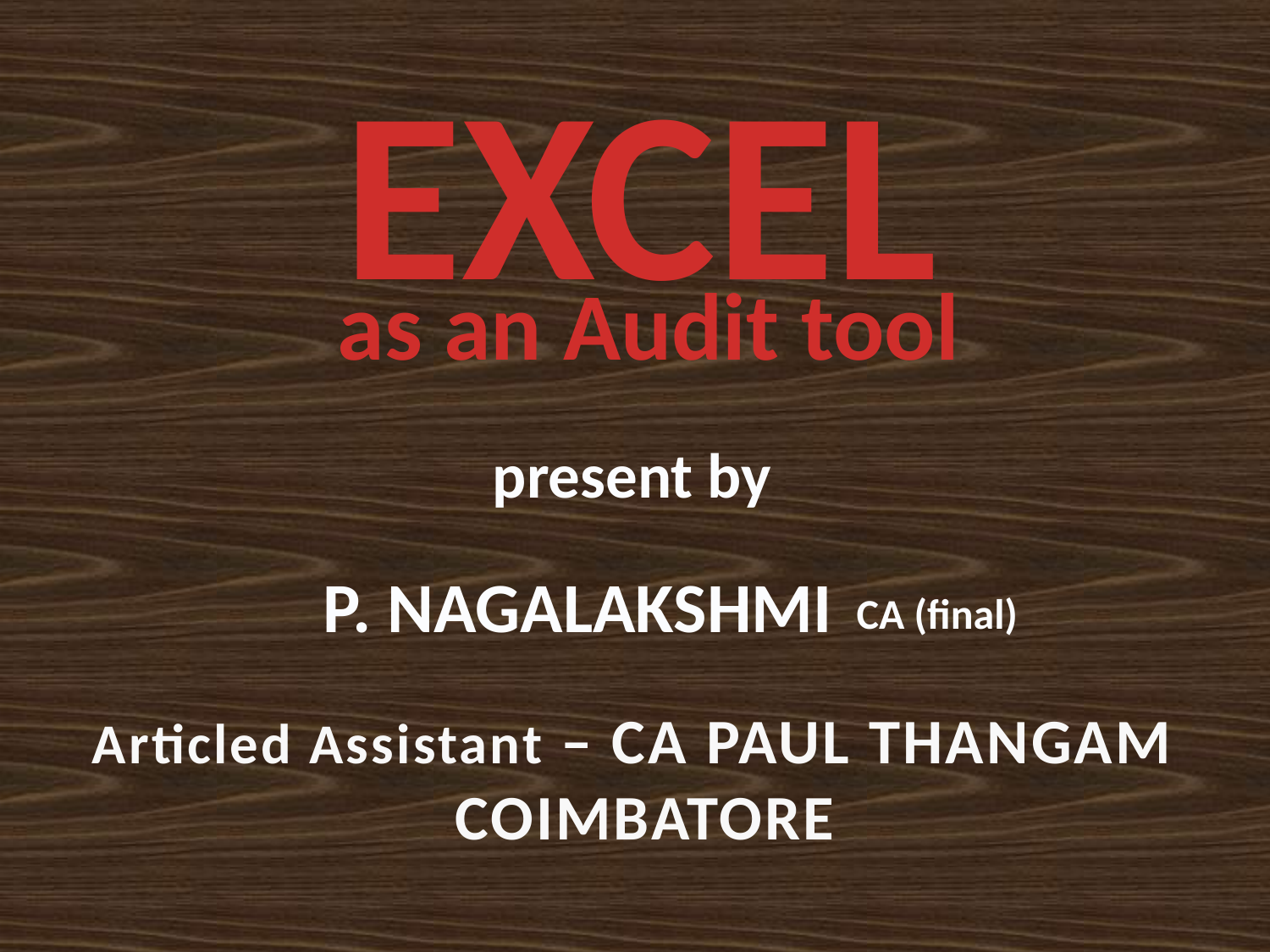

EXCEL
as an Audit tool
present by
P. NAGALAKSHMI
CA (final)
Articled Assistant – CA PAUL THANGAM
COIMBATORE